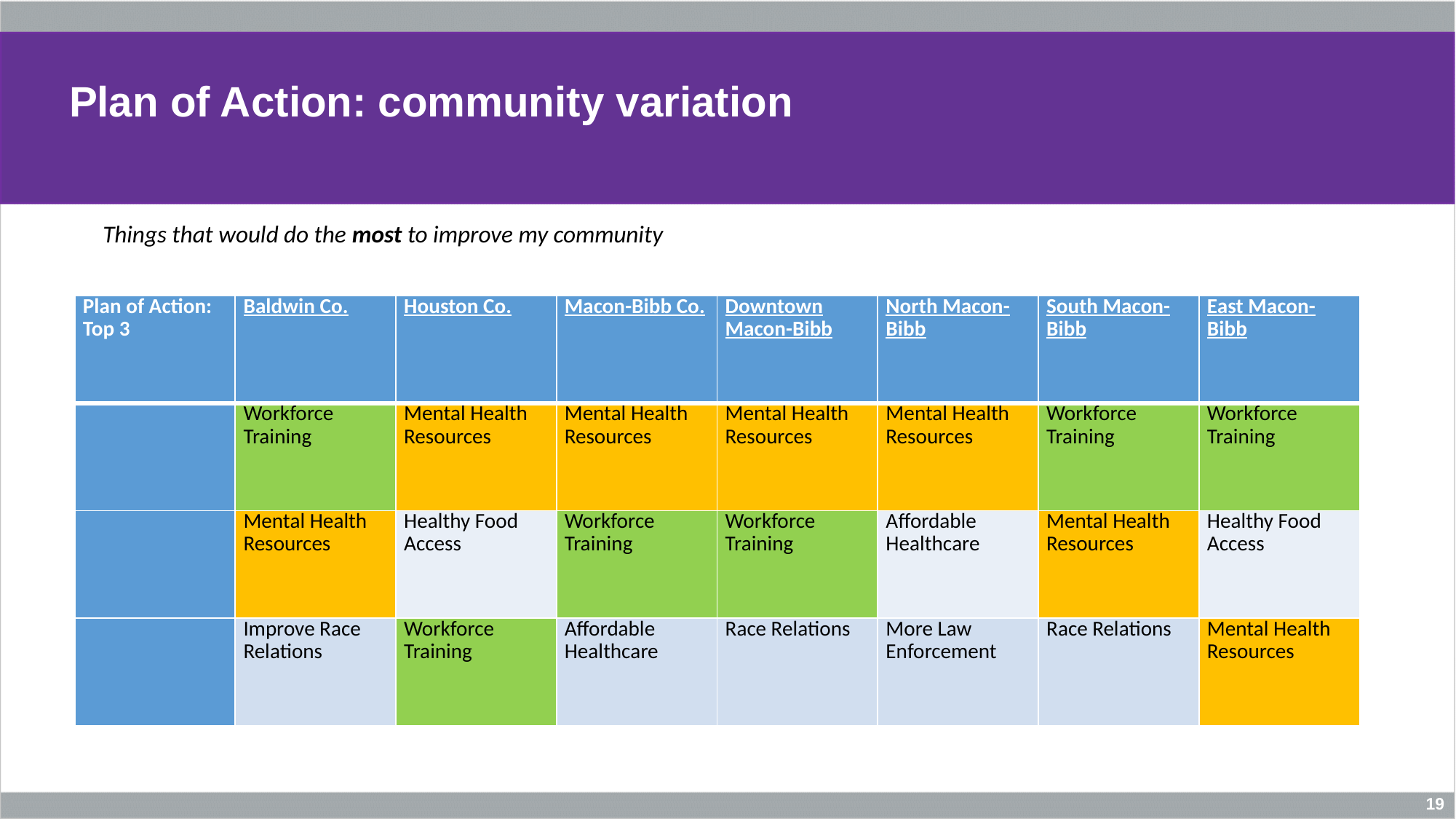

# Plan of Action: community variation
Things that would do the most to improve my community
| Plan of Action: Top 3 | Baldwin Co. | Houston Co. | Macon-Bibb Co. | Downtown Macon-Bibb | North Macon-Bibb | South Macon-Bibb | East Macon-Bibb |
| --- | --- | --- | --- | --- | --- | --- | --- |
|  | Workforce Training | Mental Health Resources | Mental Health Resources | Mental Health Resources | Mental Health Resources | Workforce Training | Workforce Training |
|  | Mental Health Resources | Healthy Food Access | Workforce Training | Workforce Training | Affordable Healthcare | Mental Health Resources | Healthy Food Access |
|  | Improve Race Relations | Workforce Training | Affordable Healthcare | Race Relations | More Law Enforcement | Race Relations | Mental Health Resources |
19